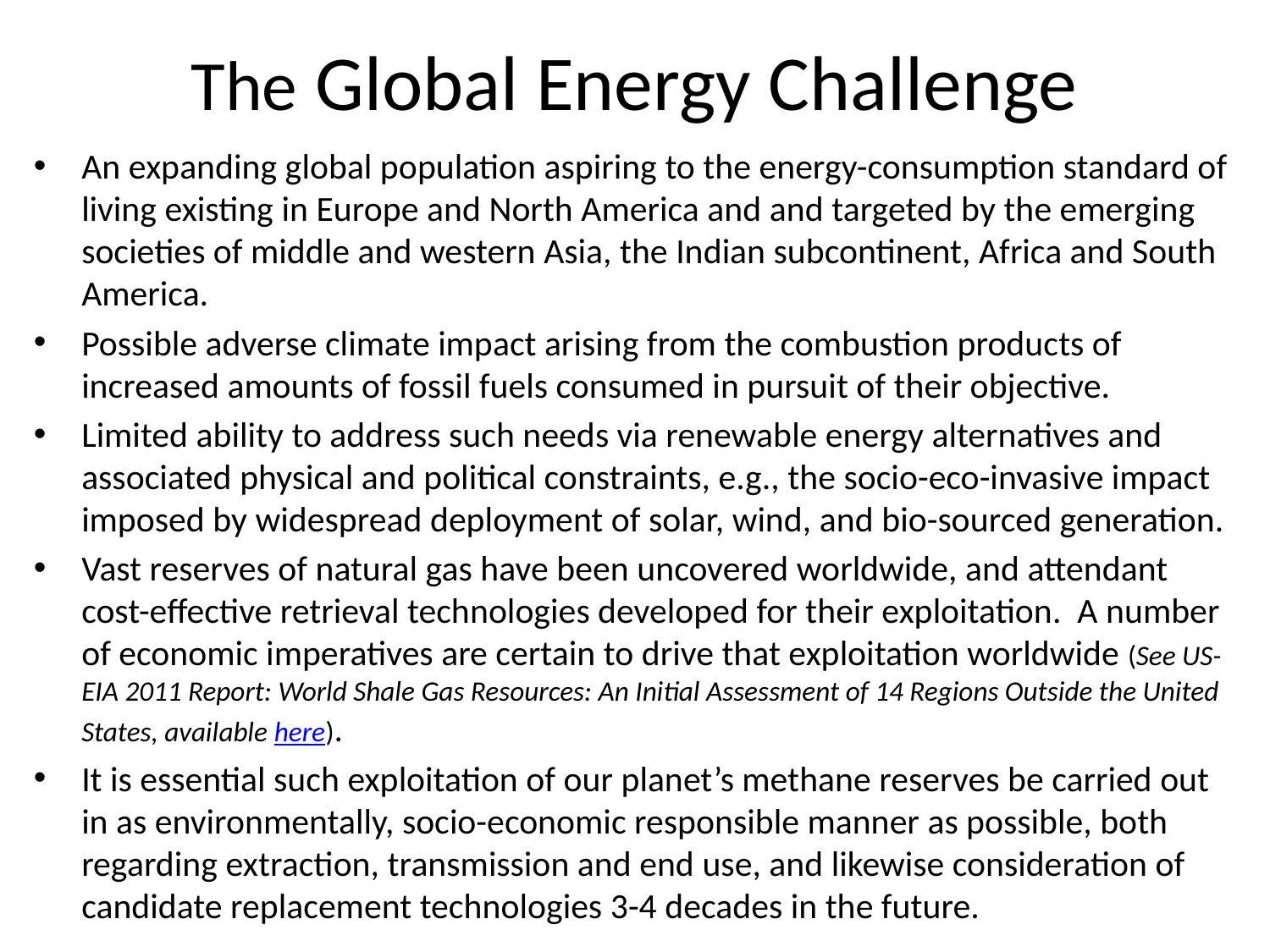

# The Global Energy Challenge
An expanding global population aspiring to the energy-consumption standard of living existing in Europe and North America and and targeted by the emerging societies of middle and western Asia, the Indian subcontinent, Africa and South America.
Possible adverse climate impact arising from the combustion products of increased amounts of fossil fuels consumed in pursuit of their objective.
Limited ability to address such needs via renewable energy alternatives and associated physical and political constraints, e.g., the socio-eco-invasive impact imposed by widespread deployment of solar, wind, and bio-sourced generation.
Vast reserves of natural gas have been uncovered worldwide, and attendant cost-effective retrieval technologies developed for their exploitation.  A number of economic imperatives are certain to drive that exploitation worldwide (See US-EIA 2011 Report: World Shale Gas Resources: An Initial Assessment of 14 Regions Outside the United States, available here).
It is essential such exploitation of our planet’s methane reserves be carried out in as environmentally, socio-economic responsible manner as possible, both regarding extraction, transmission and end use, and likewise consideration of candidate replacement technologies 3-4 decades in the future.